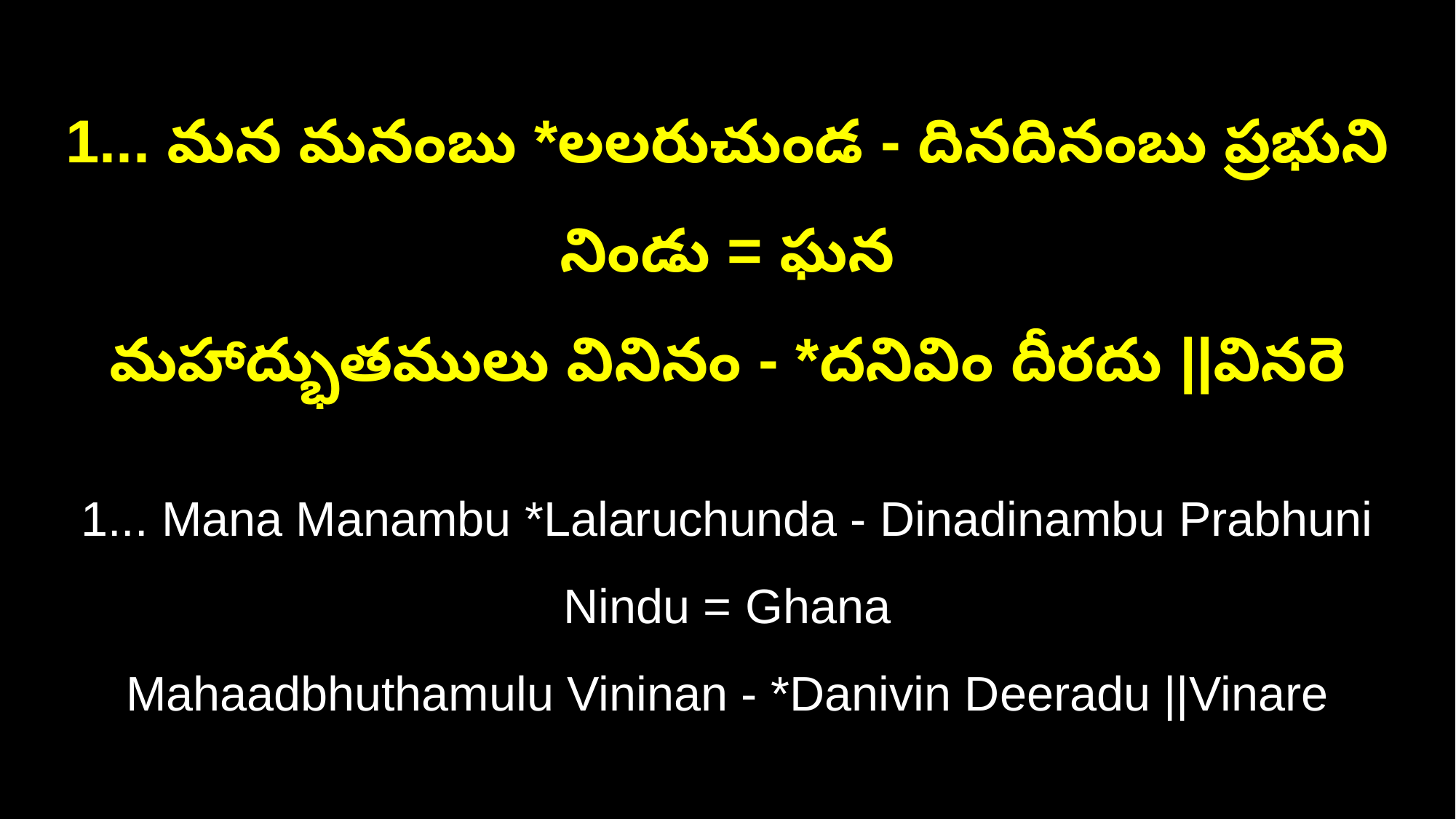

1... మన మనంబు *లలరుచుండ - దినదినంబు ప్రభుని నిండు = ఘన
మహాద్భుతములు వినినం - *దనివిం దీరదు ||వినరె
1... Mana Manambu *Lalaruchunda - Dinadinambu Prabhuni Nindu = Ghana
Mahaadbhuthamulu Vininan - *Danivin Deeradu ||Vinare